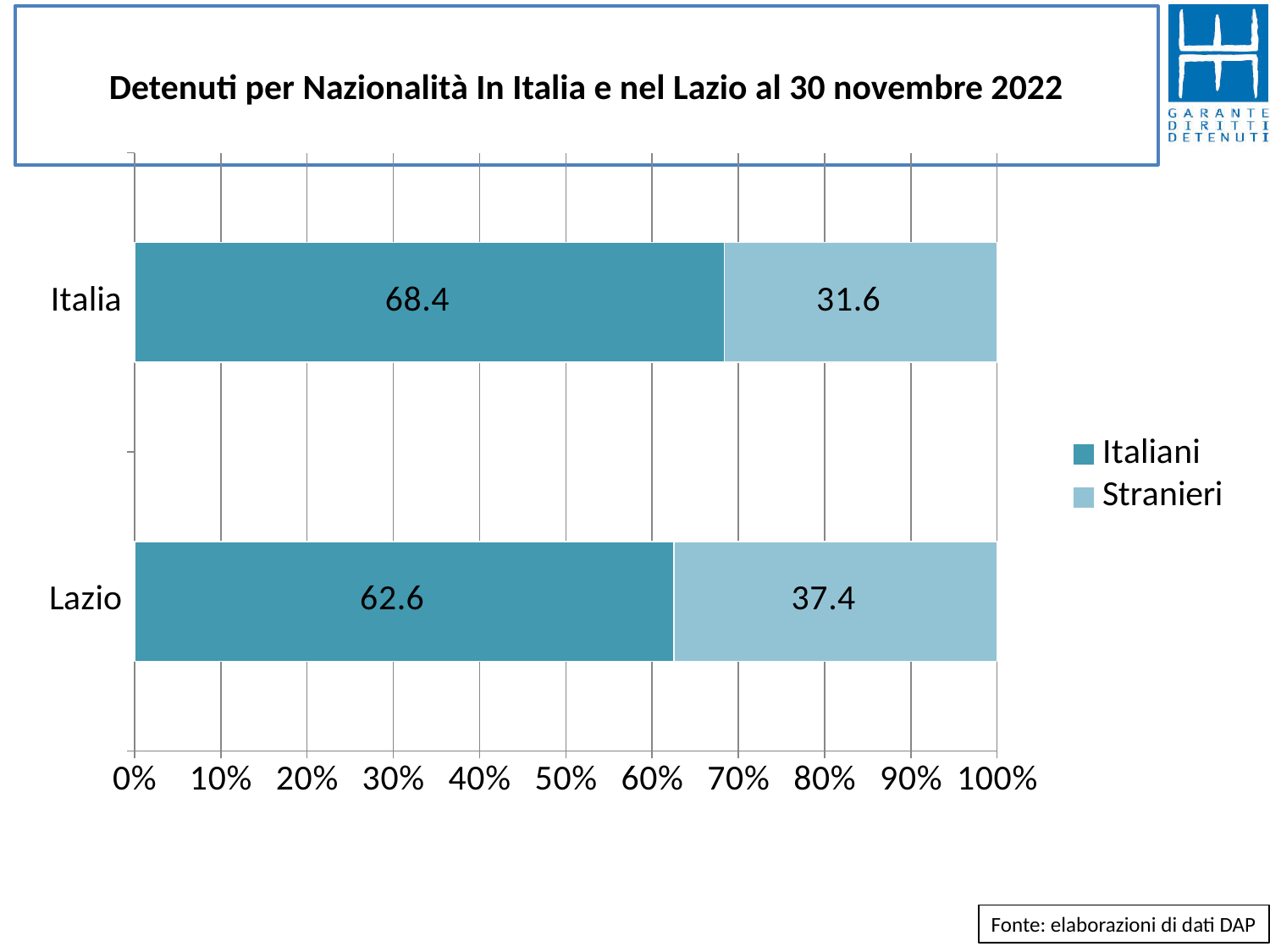

# Detenuti per Nazionalità In Italia e nel Lazio al 30 novembre 2022

### Chart

| Category | Italiani | Stranieri |
|---|---|---|
| Lazio | 62.56264617440696 | 37.43735382559305 |
| Italia | 68.36388082938221 | 31.63611917061779 |
Fonte: elaborazioni di dati DAP